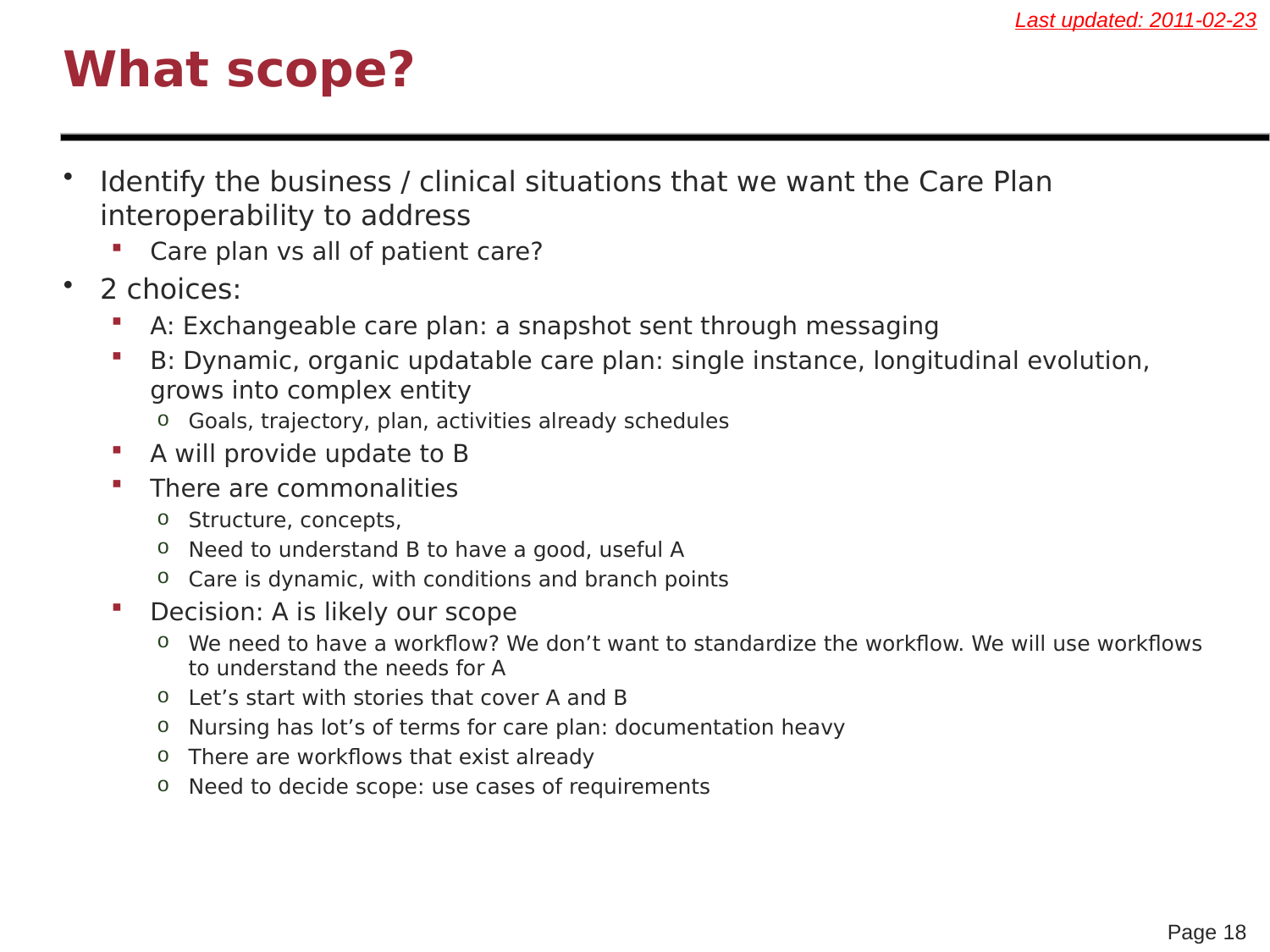

Last updated: 2011-02-23
# What scope?
Identify the business / clinical situations that we want the Care Plan interoperability to address
Care plan vs all of patient care?
2 choices:
A: Exchangeable care plan: a snapshot sent through messaging
B: Dynamic, organic updatable care plan: single instance, longitudinal evolution, grows into complex entity
Goals, trajectory, plan, activities already schedules
A will provide update to B
There are commonalities
Structure, concepts,
Need to understand B to have a good, useful A
Care is dynamic, with conditions and branch points
Decision: A is likely our scope
We need to have a workflow? We don’t want to standardize the workflow. We will use workflows to understand the needs for A
Let’s start with stories that cover A and B
Nursing has lot’s of terms for care plan: documentation heavy
There are workflows that exist already
Need to decide scope: use cases of requirements